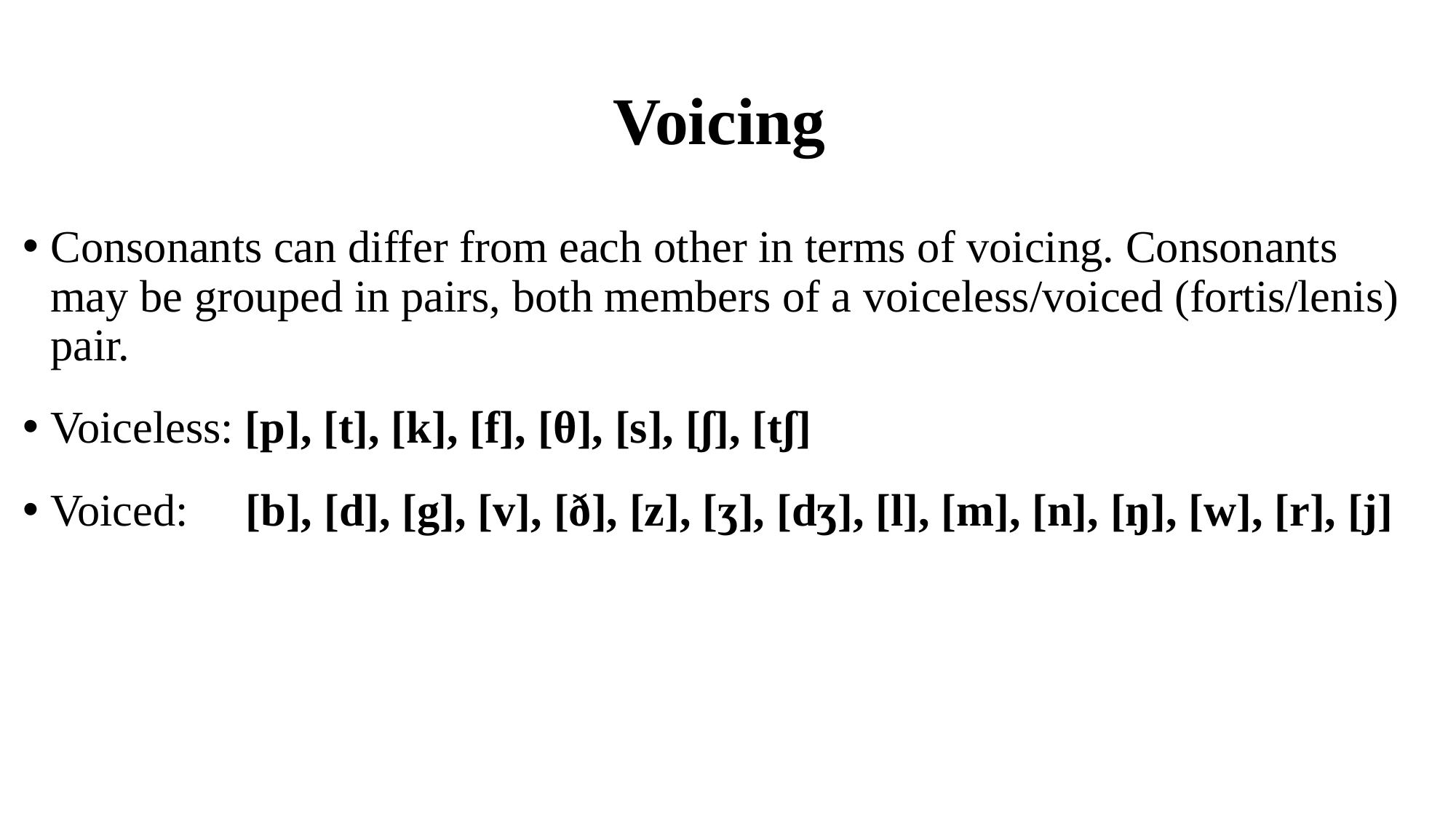

# Voicing
Consonants can differ from each other in terms of voicing. Consonants may be grouped in pairs, both members of a voiceless/voiced (fortis/lenis) pair.
Voiceless: [p], [t], [k], [f], [θ], [s], [ʃ], [tʃ]
Voiced:     [b], [d], [g], [v], [ð], [z], [ʒ], [dʒ], [l], [m], [n], [ŋ], [w], [r], [j]